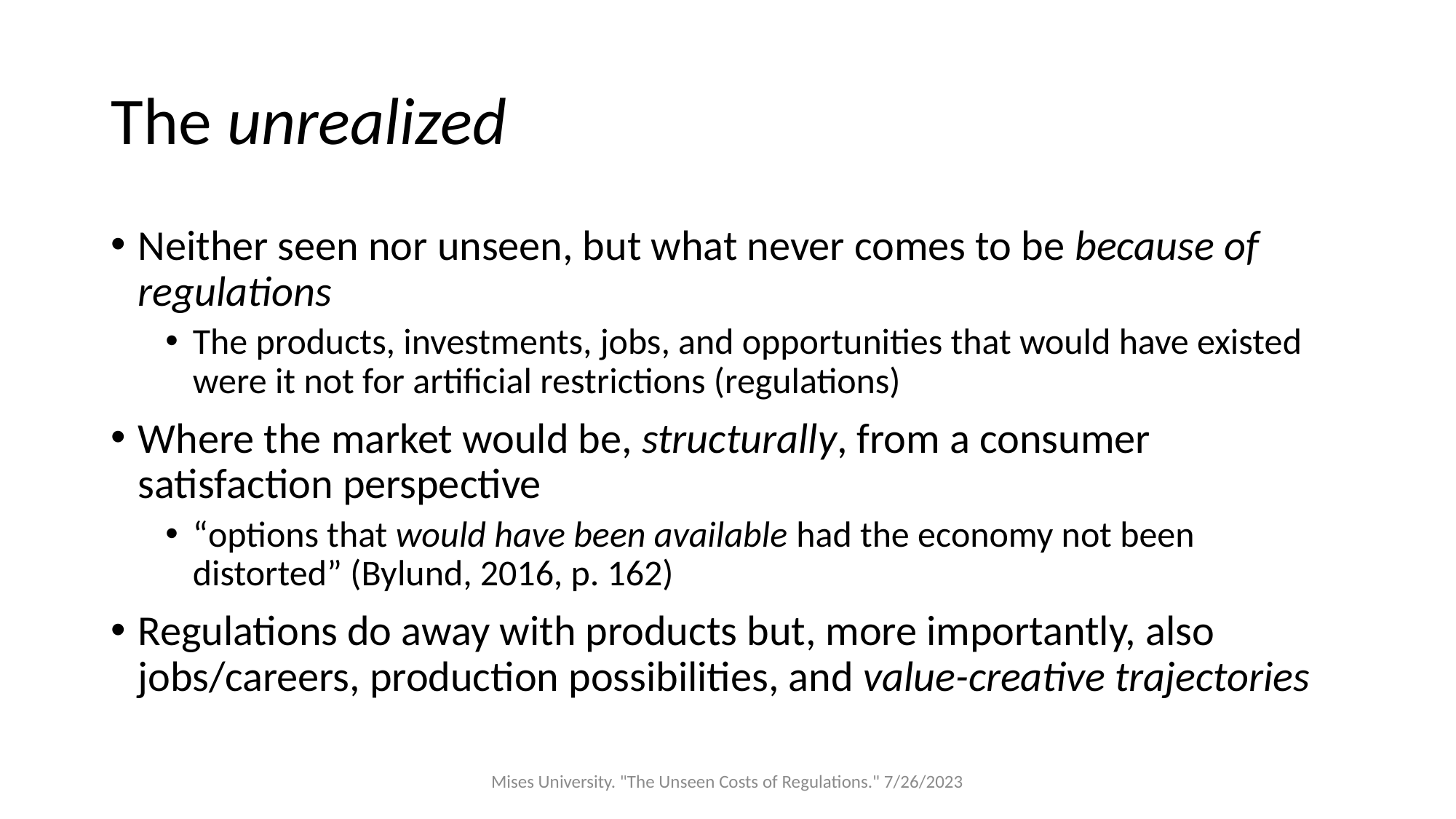

# The unrealized
Neither seen nor unseen, but what never comes to be because of regulations
The products, investments, jobs, and opportunities that would have existed were it not for artificial restrictions (regulations)
Where the market would be, structurally, from a consumer satisfaction perspective
“options that would have been available had the economy not been distorted” (Bylund, 2016, p. 162)
Regulations do away with products but, more importantly, also jobs/careers, production possibilities, and value-creative trajectories

Mises University. "The Unseen Costs of Regulations." 7/26/2023